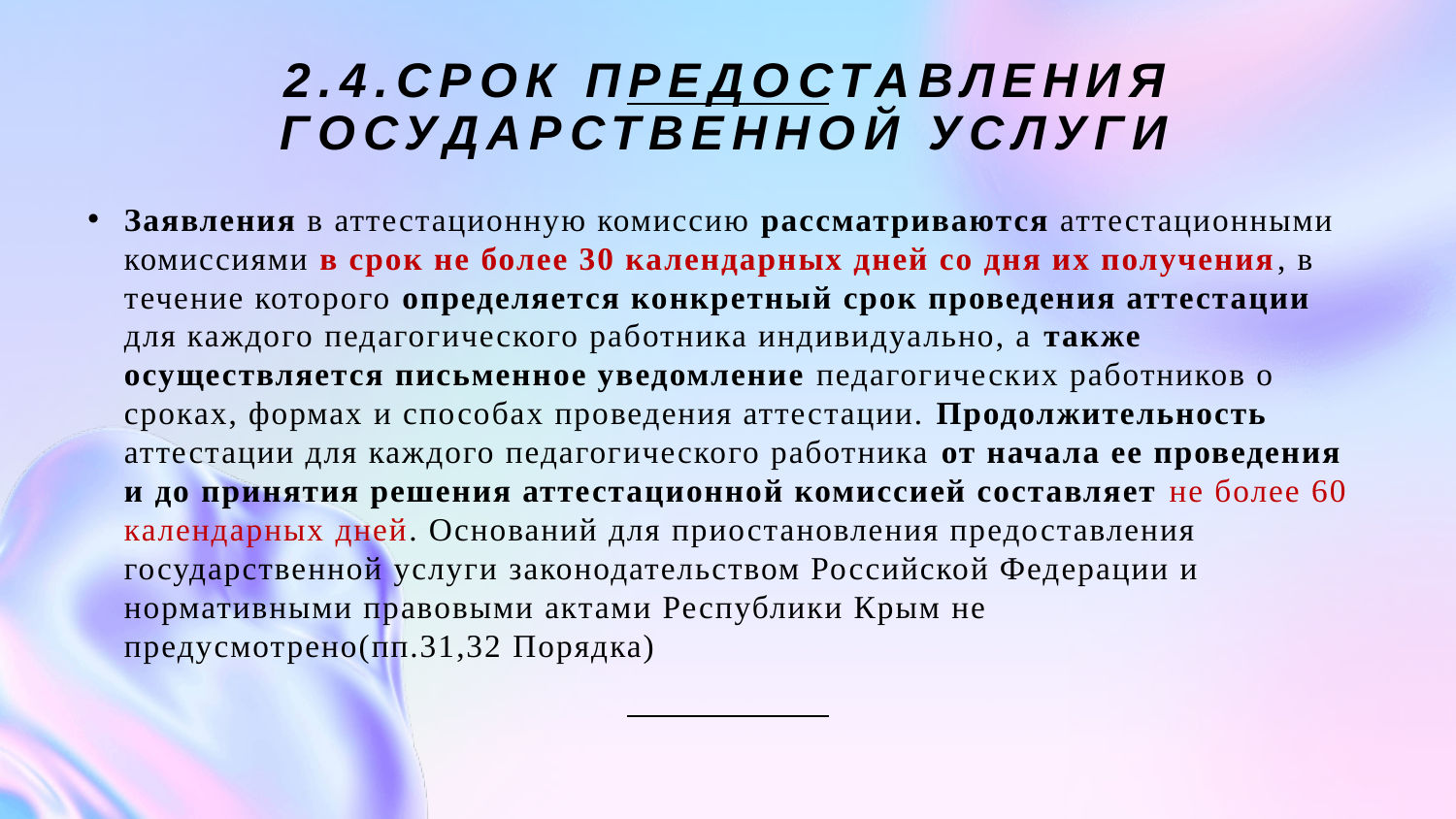

# 2.4.Срок предоставления государственной услуги
Заявления в аттестационную комиссию рассматриваются аттестационными комиссиями в срок не более 30 календарных дней со дня их получения, в течение которого определяется конкретный срок проведения аттестации для каждого педагогического работника индивидуально, а также осуществляется письменное уведомление педагогических работников о сроках, формах и способах проведения аттестации. Продолжительность аттестации для каждого педагогического работника от начала ее проведения и до принятия решения аттестационной комиссией составляет не более 60 календарных дней. Оснований для приостановления предоставления государственной услуги законодательством Российской Федерации и нормативными правовыми актами Республики Крым не предусмотрено(пп.31,32 Порядка)